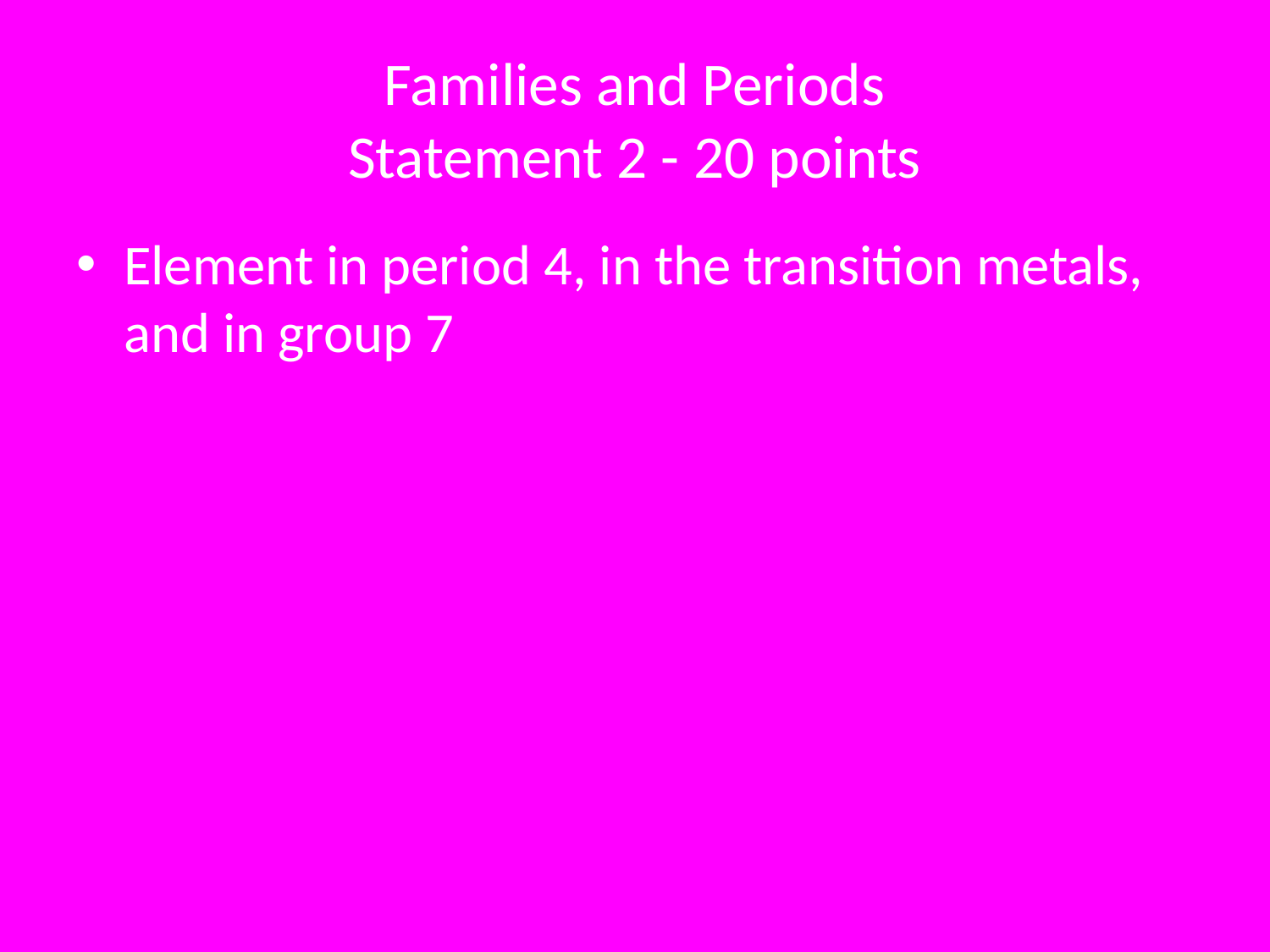

# Families and Periods Statement 2 - 20 points
Element in period 4, in the transition metals, and in group 7